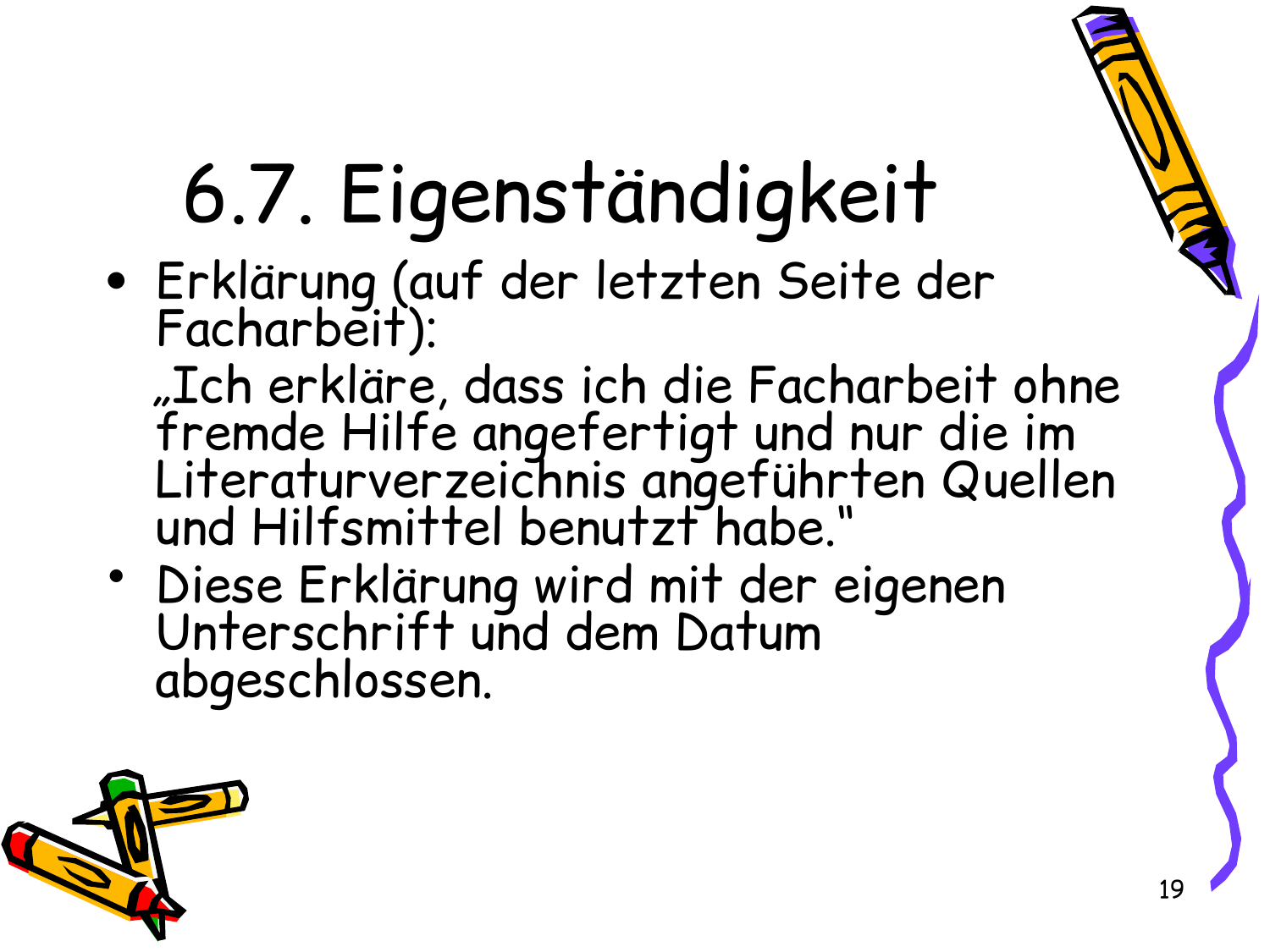

# 6.7. Eigenständigkeit
•	Erklärung (auf der letzten Seite der Facharbeit):
   „Ich erkläre, dass ich die Facharbeit ohne fremde Hilfe angefertigt und nur die im Literaturverzeichnis angeführten Quellen und Hilfsmittel benutzt habe.“
Diese Erklärung wird mit der eigenen Unterschrift und dem Datum abgeschlossen.
19